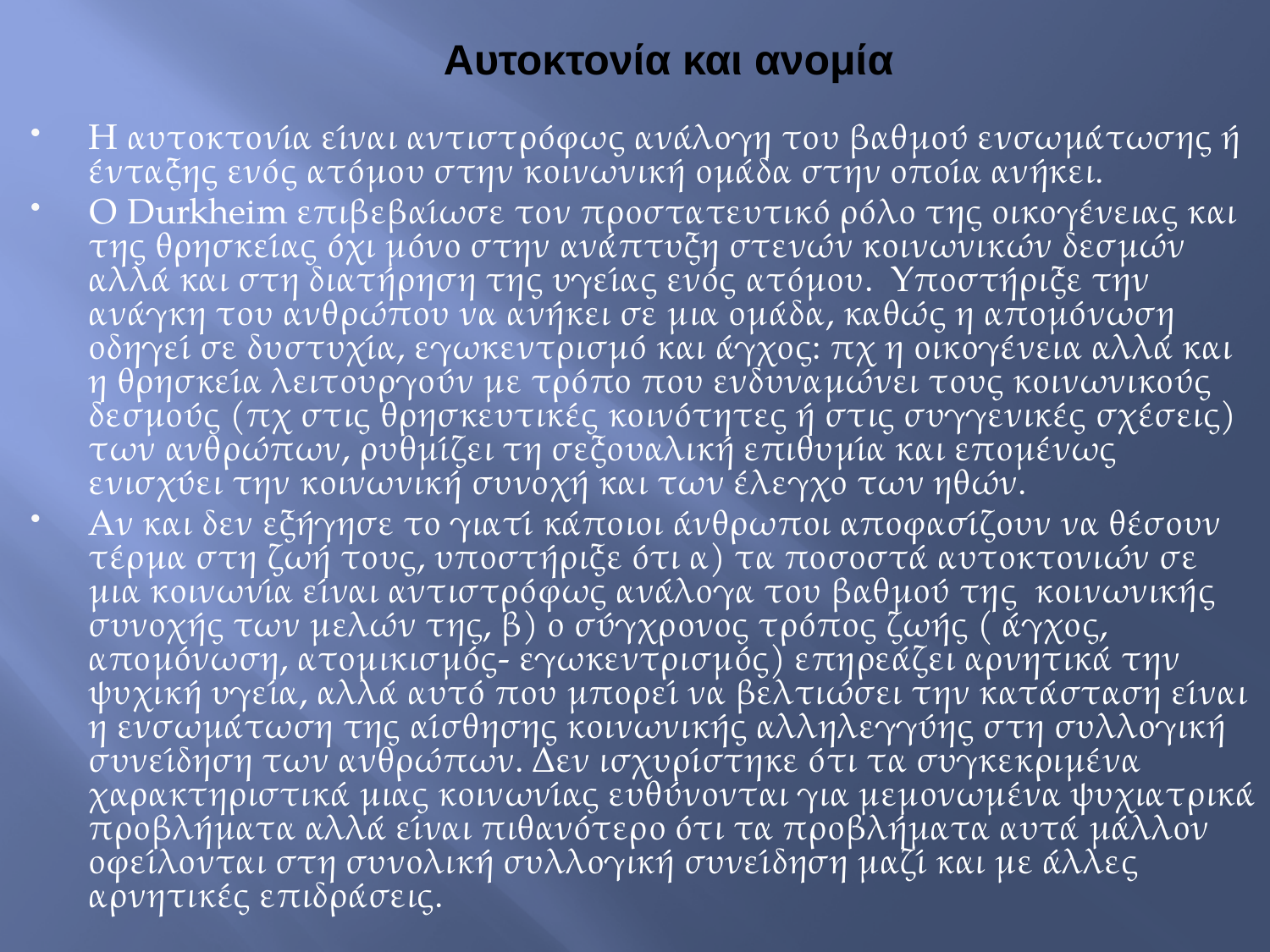

# Αυτοκτονία και ανομία
Η αυτοκτονία είναι αντιστρόφως ανάλογη του βαθμού ενσωμάτωσης ή ένταξης ενός ατόμου στην κοινωνική ομάδα στην οποία ανήκει.
Ο Durkheim επιβεβαίωσε τον προστατευτικό ρόλο της οικογένειας και της θρησκείας όχι μόνο στην ανάπτυξη στενών κοινωνικών δεσμών αλλά και στη διατήρηση της υγείας ενός ατόμου.  Υποστήριξε την ανάγκη του ανθρώπου να ανήκει σε μια ομάδα, καθώς η απομόνωση οδηγεί σε δυστυχία, εγωκεντρισμό και άγχος: πχ η οικογένεια αλλά και η θρησκεία λειτουργούν με τρόπο που ενδυναμώνει τους κοινωνικούς δεσμούς (πχ στις θρησκευτικές κοινότητες ή στις συγγενικές σχέσεις) των ανθρώπων, ρυθμίζει τη σεξουαλική επιθυμία και επομένως ενισχύει την κοινωνική συνοχή και των έλεγχο των ηθών.
Αν και δεν εξήγησε το γιατί κάποιοι άνθρωποι αποφασίζουν να θέσουν τέρμα στη ζωή τους, υποστήριξε ότι α) τα ποσοστά αυτοκτονιών σε μια κοινωνία είναι αντιστρόφως ανάλογα του βαθμού της  κοινωνικής συνοχής των μελών της, β) ο σύγχρονος τρόπος ζωής ( άγχος, απομόνωση, ατομικισμός- εγωκεντρισμός) επηρεάζει αρνητικά την ψυχική υγεία, αλλά αυτό που μπορεί να βελτιώσει την κατάσταση είναι η ενσωμάτωση της αίσθησης κοινωνικής αλληλεγγύης στη συλλογική συνείδηση των ανθρώπων. Δεν ισχυρίστηκε ότι τα συγκεκριμένα χαρακτηριστικά μιας κοινωνίας ευθύνονται για μεμονωμένα ψυχιατρικά προβλήματα αλλά είναι πιθανότερο ότι τα προβλήματα αυτά μάλλον οφείλονται στη συνολική συλλογική συνείδηση μαζί και με άλλες αρνητικές επιδράσεις.